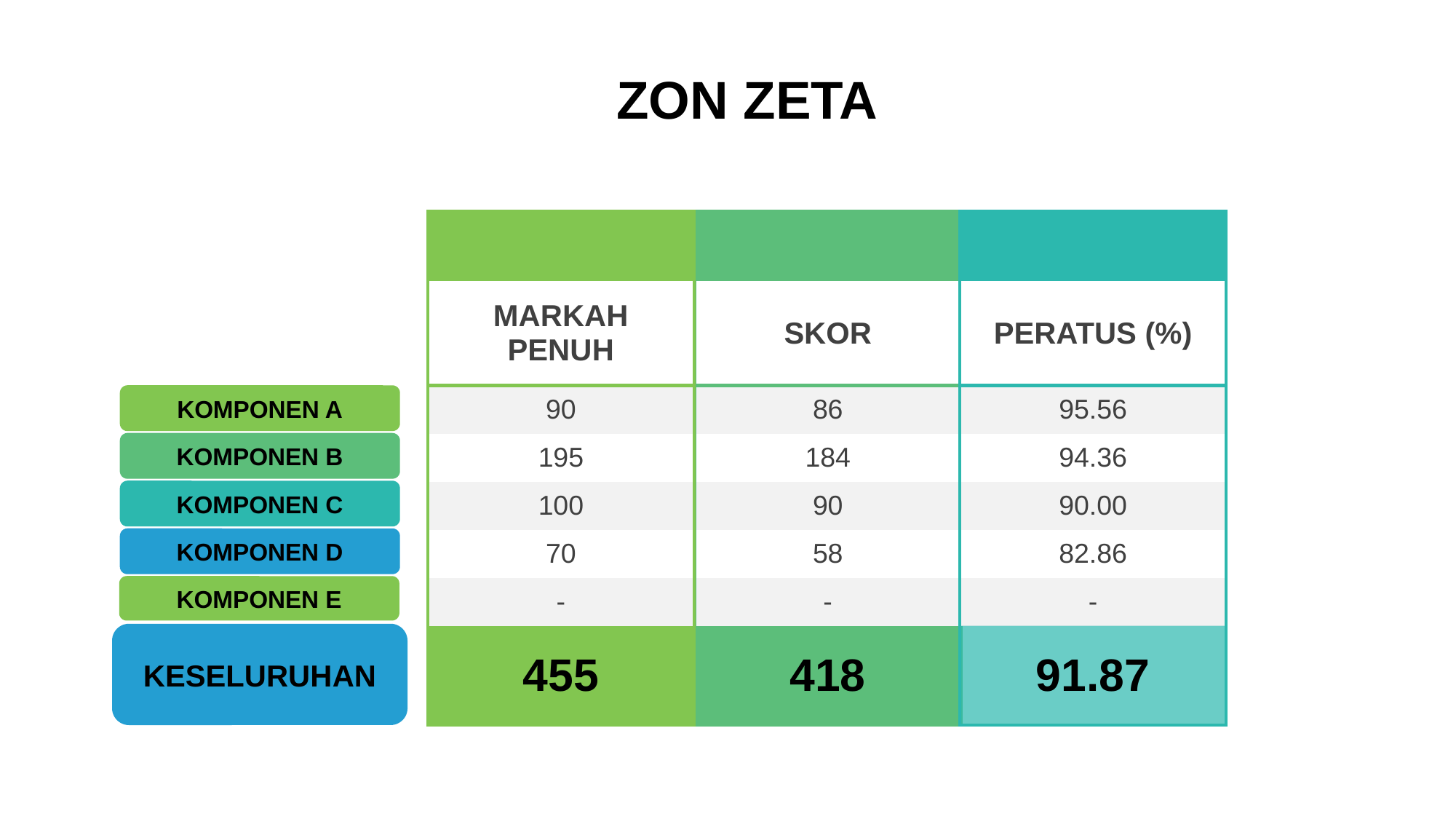

ZON ZETA
|  |
| --- |
| MARKAH PENUH |
| 90 |
| 195 |
| 100 |
| 70 |
| - |
| 455 |
|  |
| --- |
| SKOR |
| 86 |
| 184 |
| 90 |
| 58 |
| - |
| 418 |
|  |
| --- |
| PERATUS (%) |
| 95.56 |
| 94.36 |
| 90.00 |
| 82.86 |
| - |
| 91.87 |
KOMPONEN A
KOMPONEN B
KOMPONEN C
KOMPONEN D
KOMPONEN E
KESELURUHAN